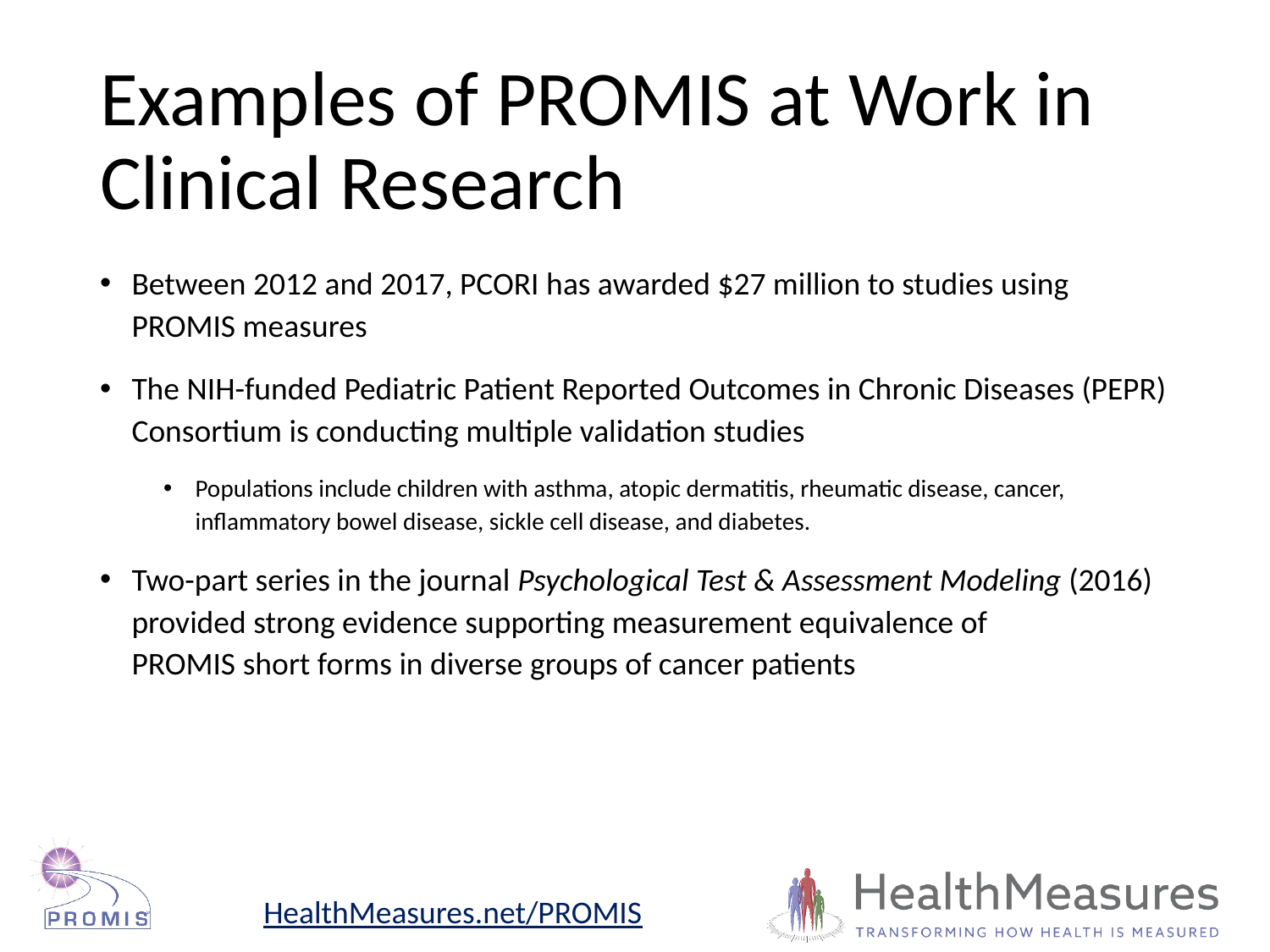

# Examples of PROMIS at Work in Clinical Research
Between 2012 and 2017, PCORI has awarded $27 million to studies using PROMIS measures
The NIH-funded Pediatric Patient Reported Outcomes in Chronic Diseases (PEPR) Consortium is conducting multiple validation studies
Populations include children with asthma, atopic dermatitis, rheumatic disease, cancer, inflammatory bowel disease, sickle cell disease, and diabetes.
Two-part series in the journal Psychological Test & Assessment Modeling (2016) provided strong evidence supporting measurement equivalence of PROMIS short forms in diverse groups of cancer patients

HealthMeasures.net/PROMIS